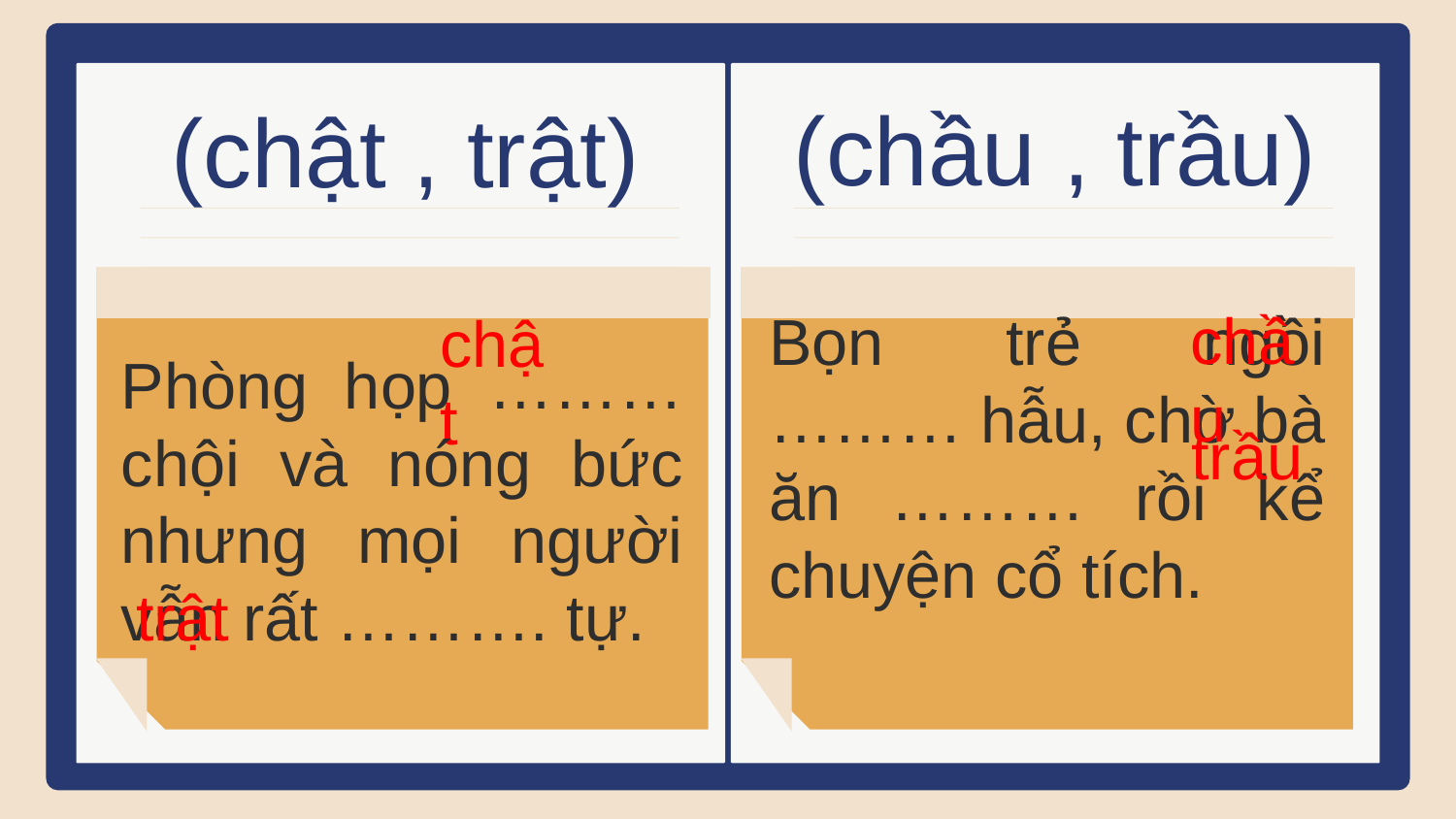

(chầu , trầu)
# (chật , trật)

Phòng họp ……… chội và nóng bức nhưng mọi người vẫn rất ………. tự.
Bọn trẻ ngồi ……… hẫu, chờ bà ăn ……… rồi kể chuyện cổ tích.
chầu
chật
trầu
trật